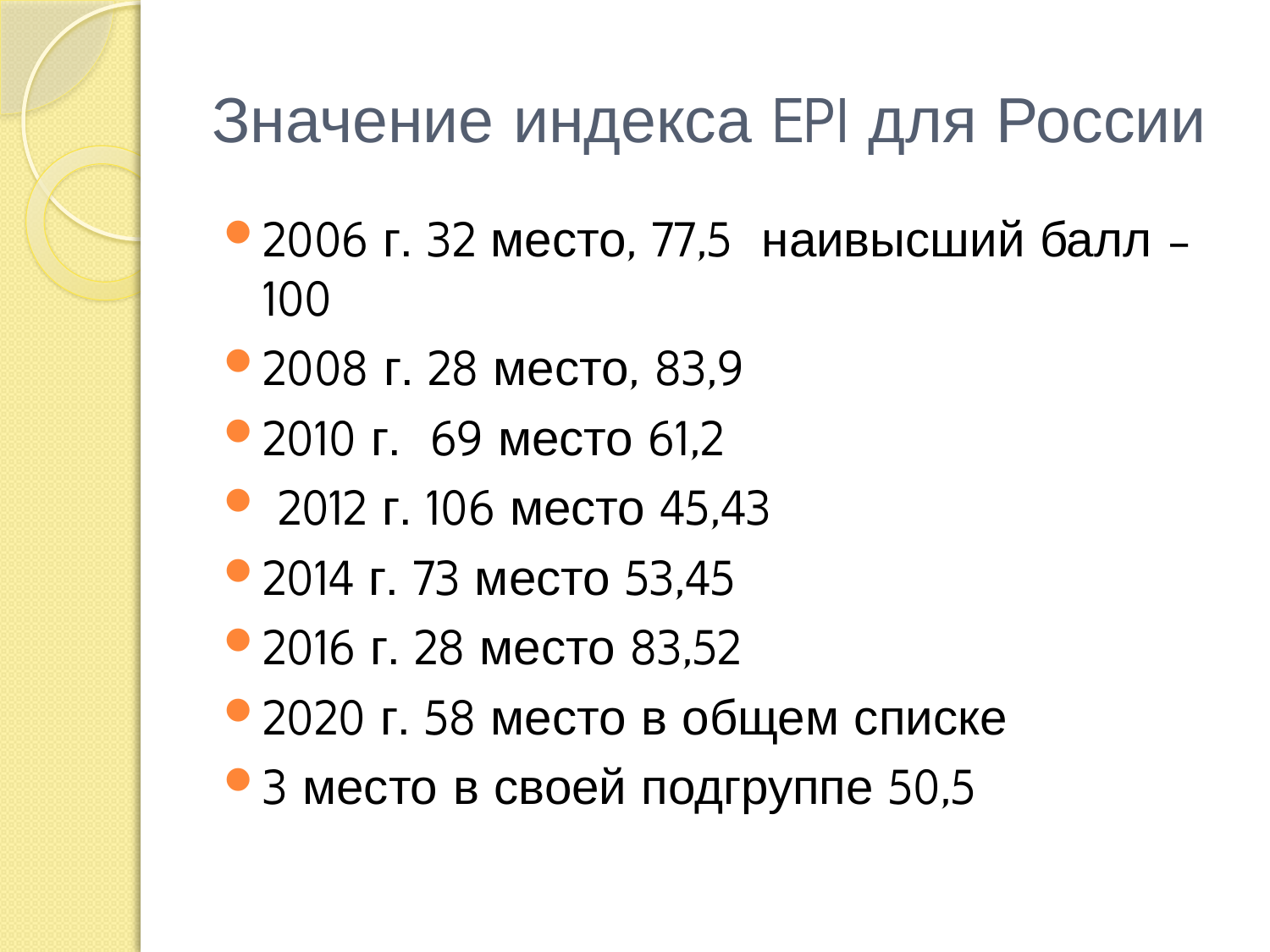

# Значение индекса EPI для России
2006 г. 32 место, 77,5  наивысший балл – 100
2008 г. 28 место, 83,9
2010 г.  69 место 61,2
 2012 г. 106 место 45,43
2014 г. 73 место 53,45
2016 г. 28 место 83,52
2020 г. 58 место в общем списке
3 место в своей подгруппе 50,5